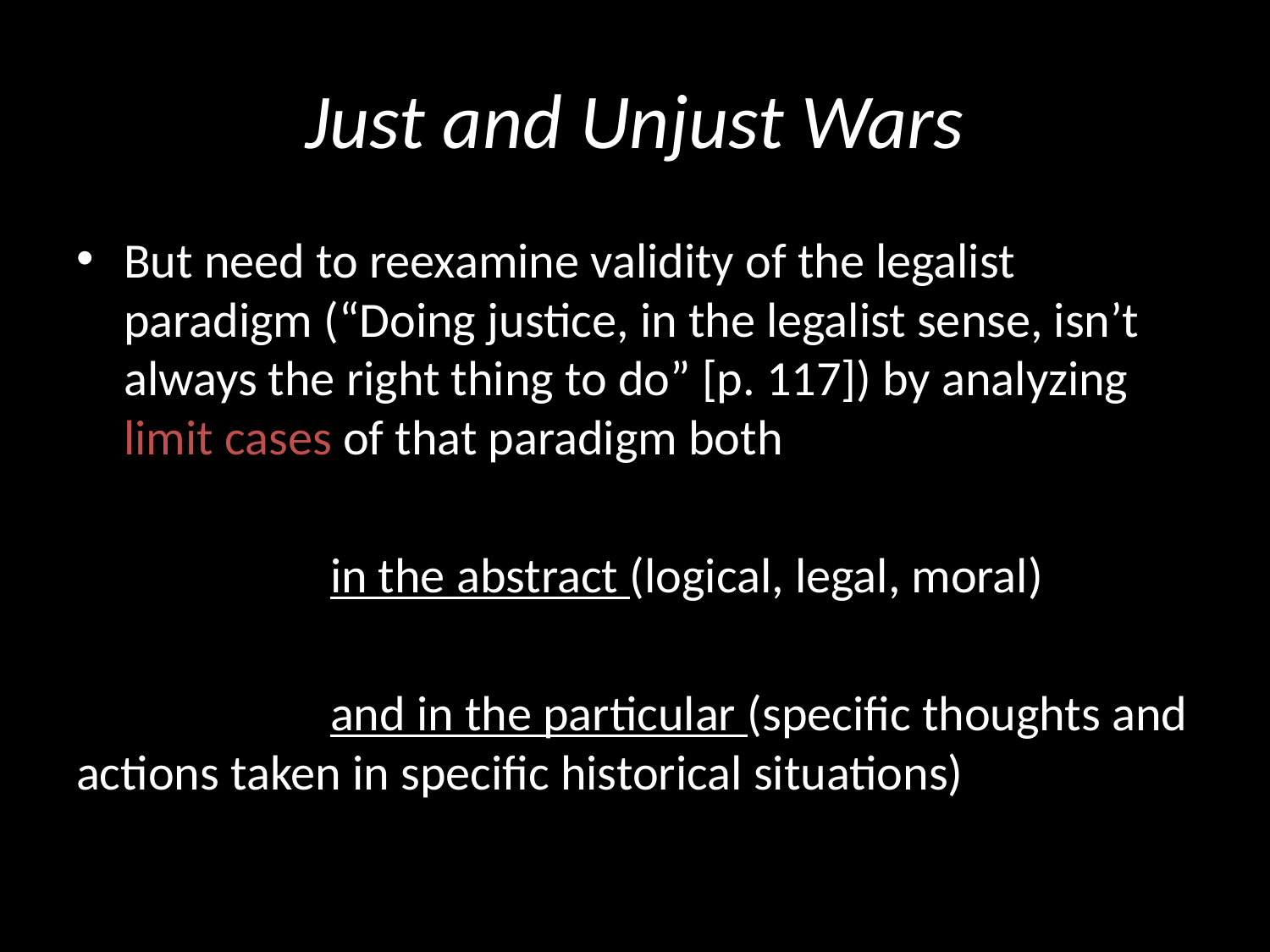

# Just and Unjust Wars
But need to reexamine validity of the legalist paradigm (“Doing justice, in the legalist sense, isn’t always the right thing to do” [p. 117]) by analyzing limit cases of that paradigm both

		in the abstract (logical, legal, moral)

		and in the particular (specific thoughts and actions taken in specific historical situations)